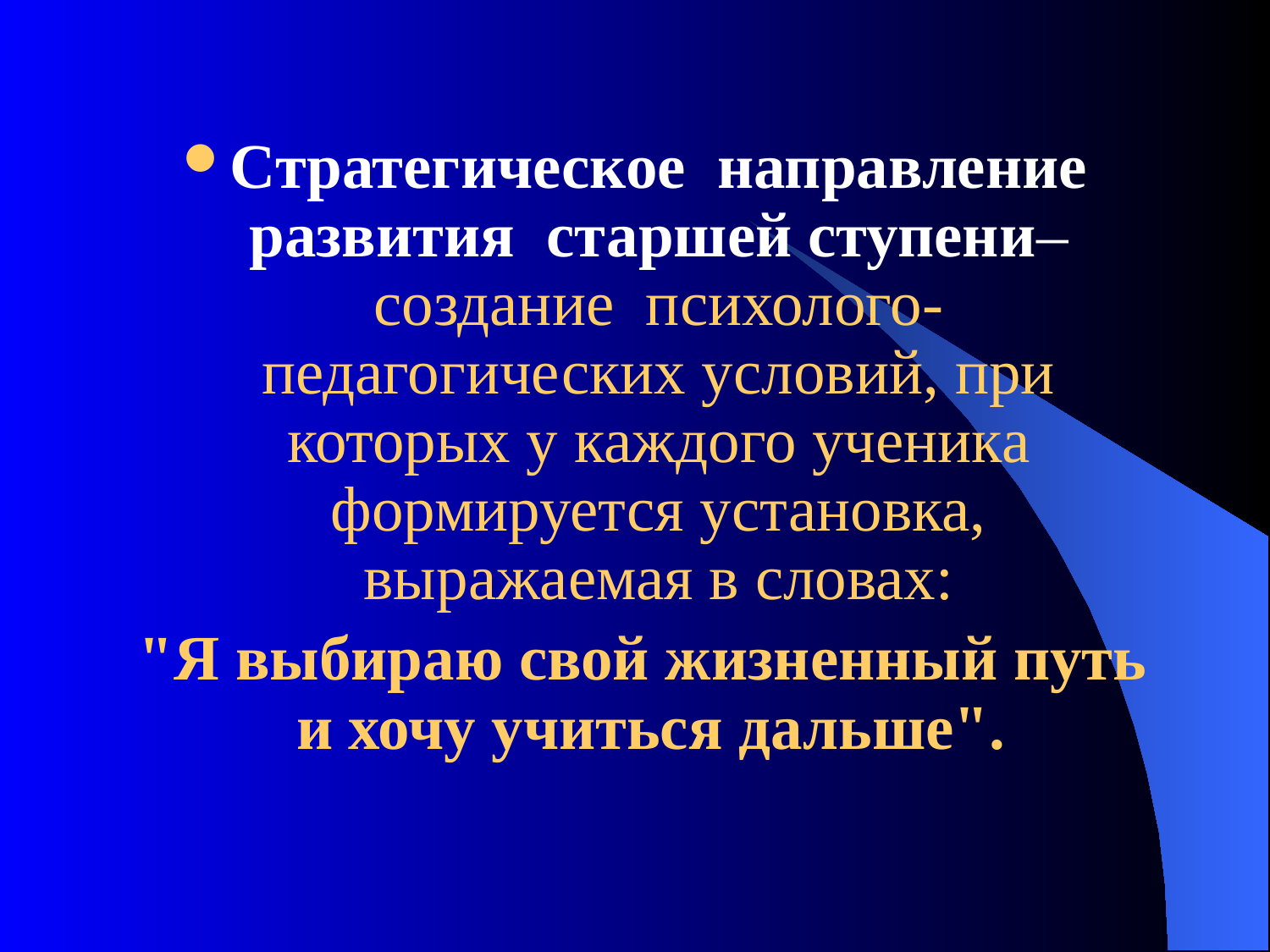

Стратегическое  направление развития  старшей ступени– создание  психолого-педагогических условий, при которых у каждого ученика формируется установка, выражаемая в словах:
 "Я выбираю свой жизненный путь и хочу учиться дальше".